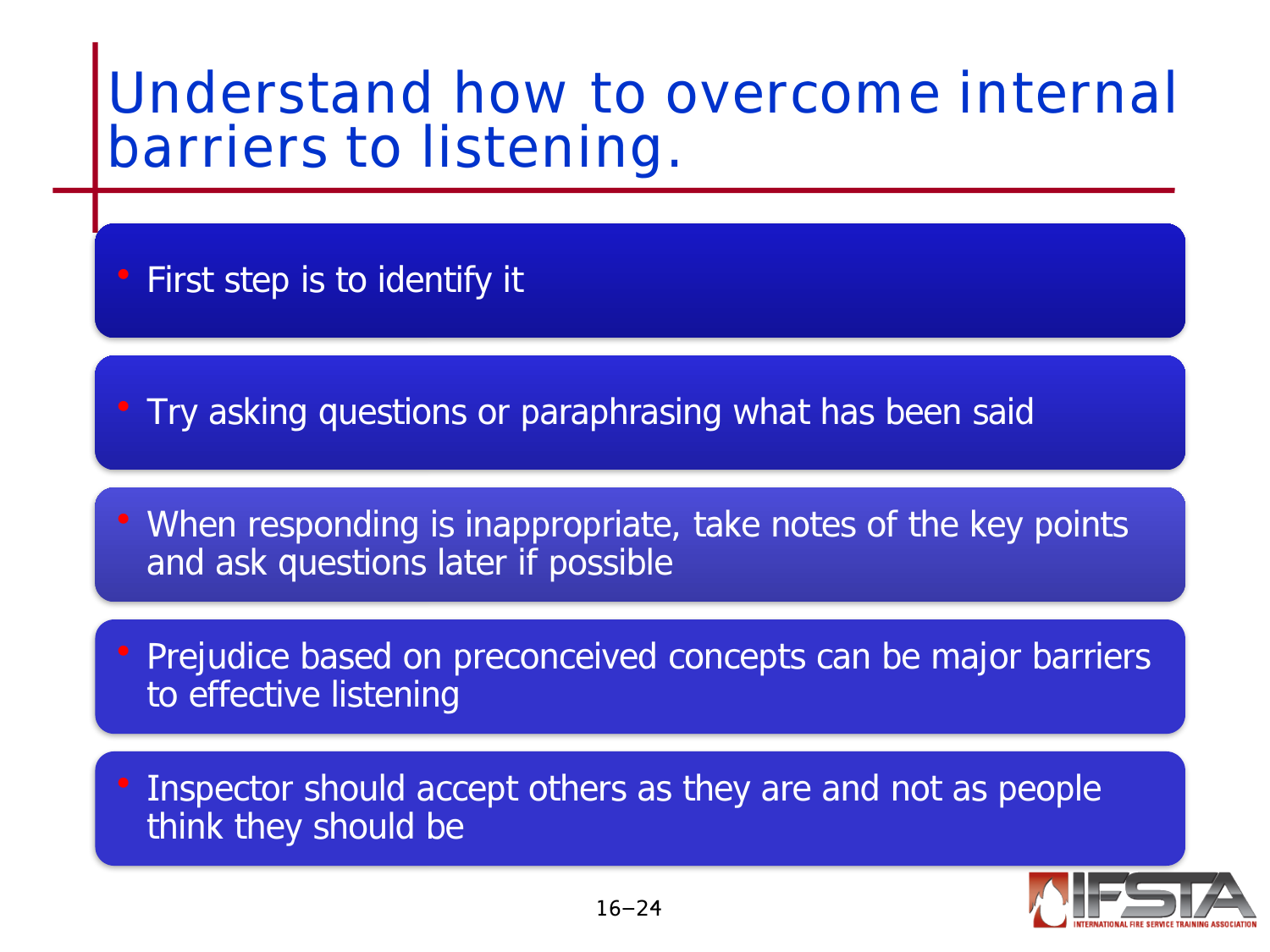

# Understand how to overcome internal barriers to listening.
First step is to identify it
Try asking questions or paraphrasing what has been said
When responding is inappropriate, take notes of the key points and ask questions later if possible
Prejudice based on preconceived concepts can be major barriers to effective listening
Inspector should accept others as they are and not as people think they should be
16–24